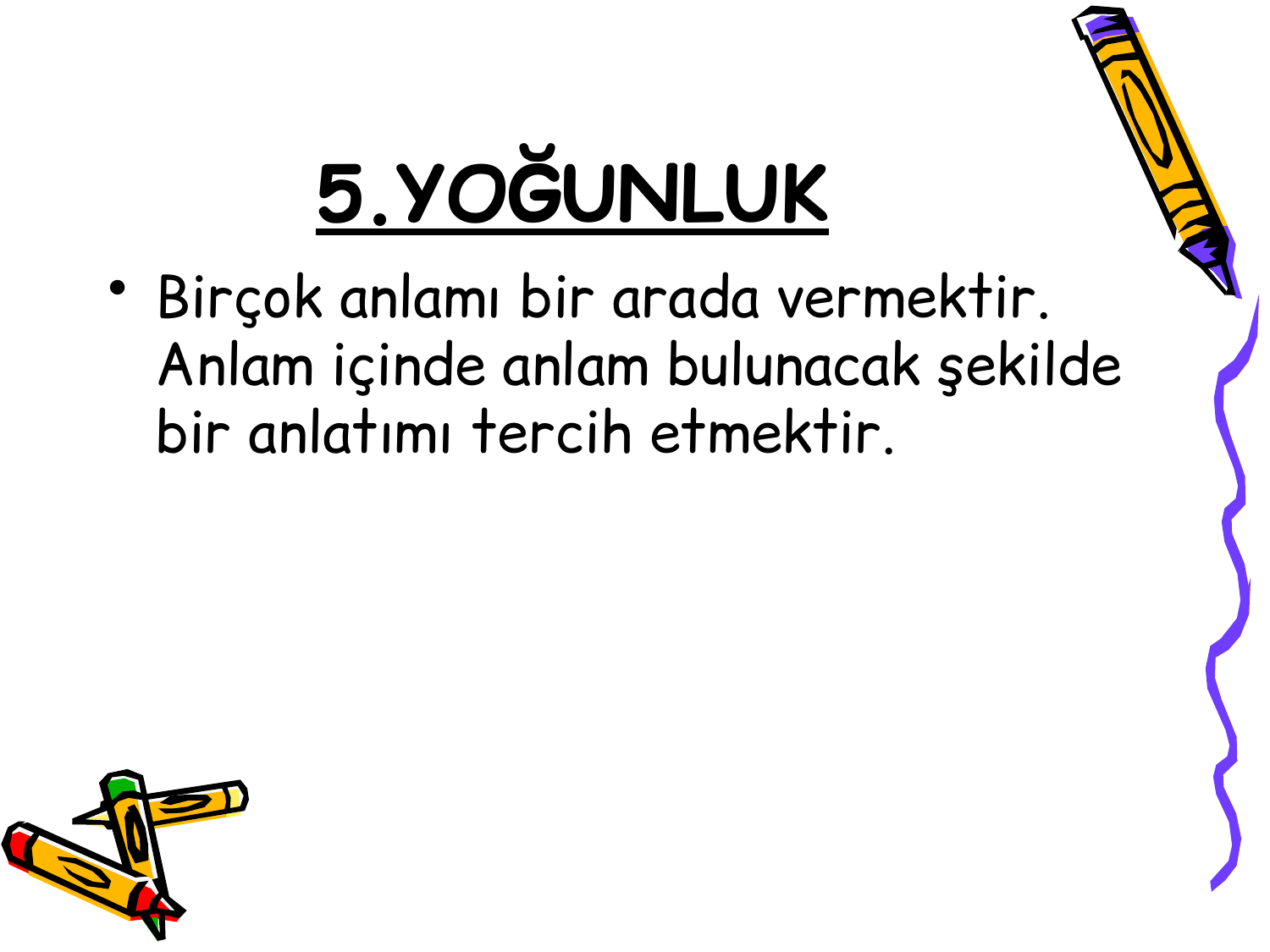

# 5.YOĞUNLUK
Birçok anlamı bir arada vermektir. Anlam içinde anlam bulunacak şekilde bir anla­tımı tercih etmektir.